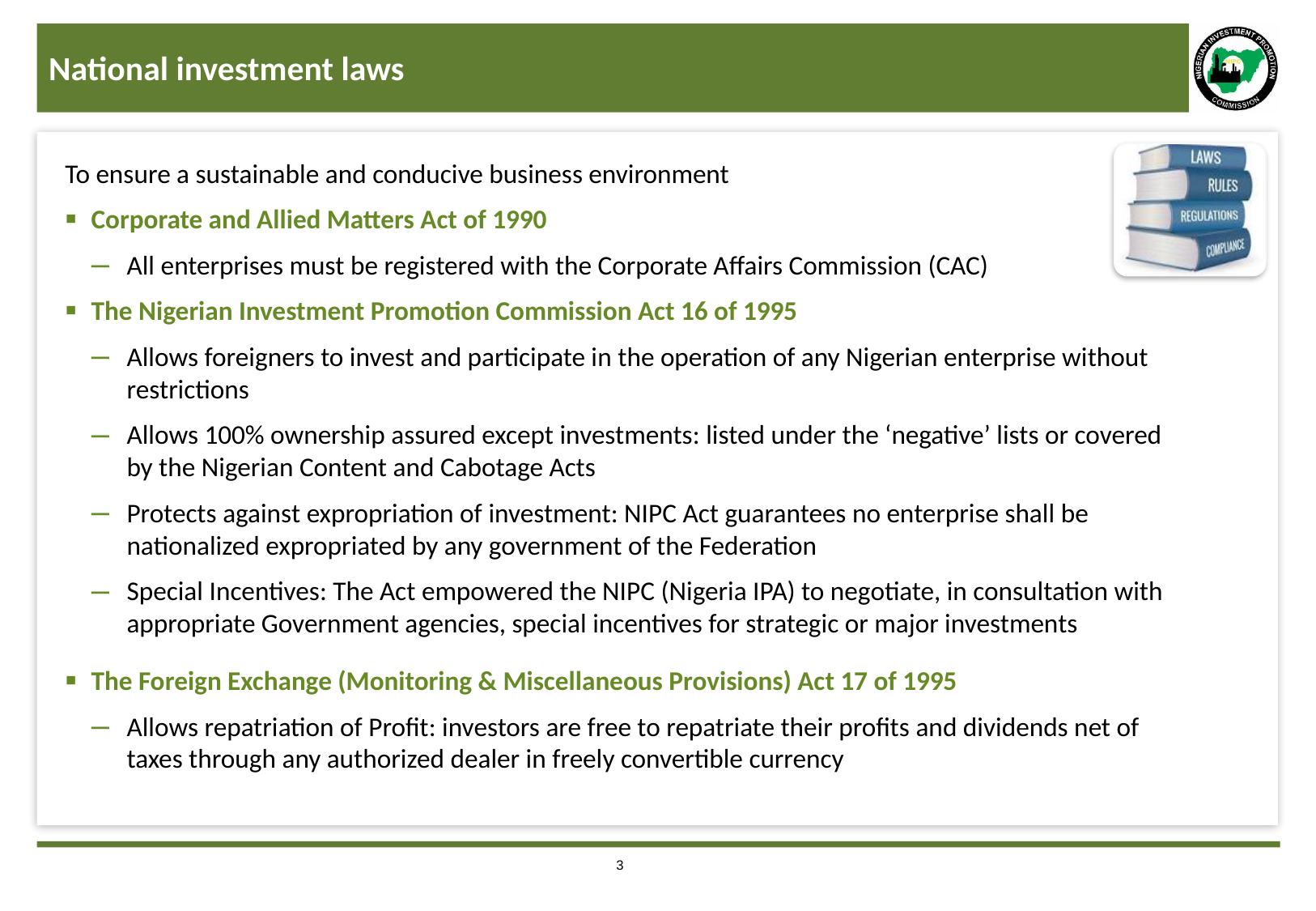

# National investment laws

To ensure a sustainable and conducive business environment
Corporate and Allied Matters Act of 1990
All enterprises must be registered with the Corporate Affairs Commission (CAC)
The Nigerian Investment Promotion Commission Act 16 of 1995
Allows foreigners to invest and participate in the operation of any Nigerian enterprise without restrictions
Allows 100% ownership assured except investments: listed under the ‘negative’ lists or covered by the Nigerian Content and Cabotage Acts
Protects against expropriation of investment: NIPC Act guarantees no enterprise shall be nationalized expropriated by any government of the Federation
Special Incentives: The Act empowered the NIPC (Nigeria IPA) to negotiate, in consultation with appropriate Government agencies, special incentives for strategic or major investments

The Foreign Exchange (Monitoring & Miscellaneous Provisions) Act 17 of 1995
Allows repatriation of Profit: investors are free to repatriate their profits and dividends net of taxes through any authorized dealer in freely convertible currency